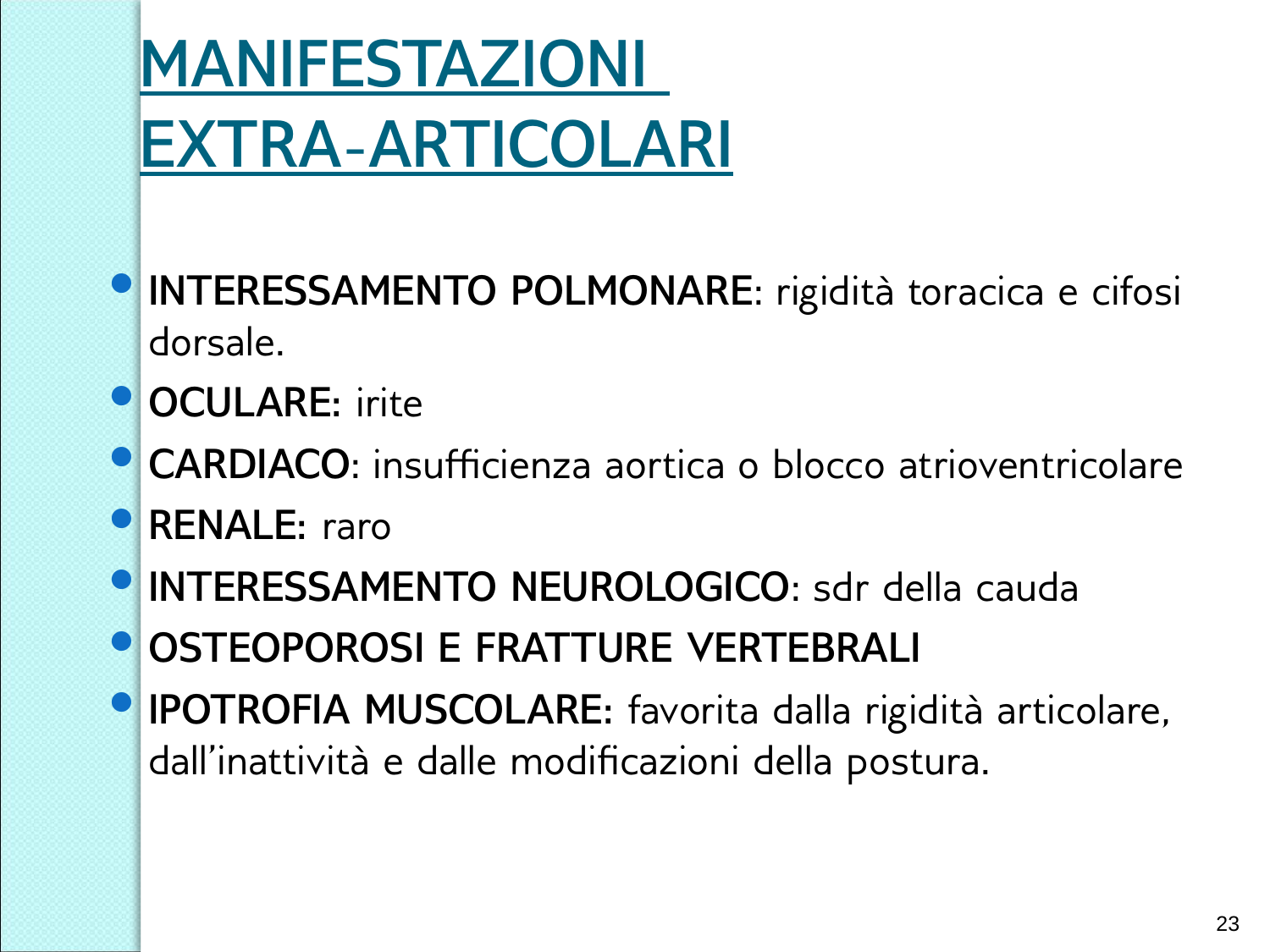

MANIFESTAZIONI
EXTRA-ARTICOLARI
INTERESSAMENTO POLMONARE: rigidità toracica e cifosi dorsale.
OCULARE: irite
CARDIACO: insufficienza aortica o blocco atrioventricolare
RENALE: raro
INTERESSAMENTO NEUROLOGICO: sdr della cauda
OSTEOPOROSI E FRATTURE VERTEBRALI
IPOTROFIA MUSCOLARE: favorita dalla rigidità articolare, dall’inattività e dalle modificazioni della postura.
23